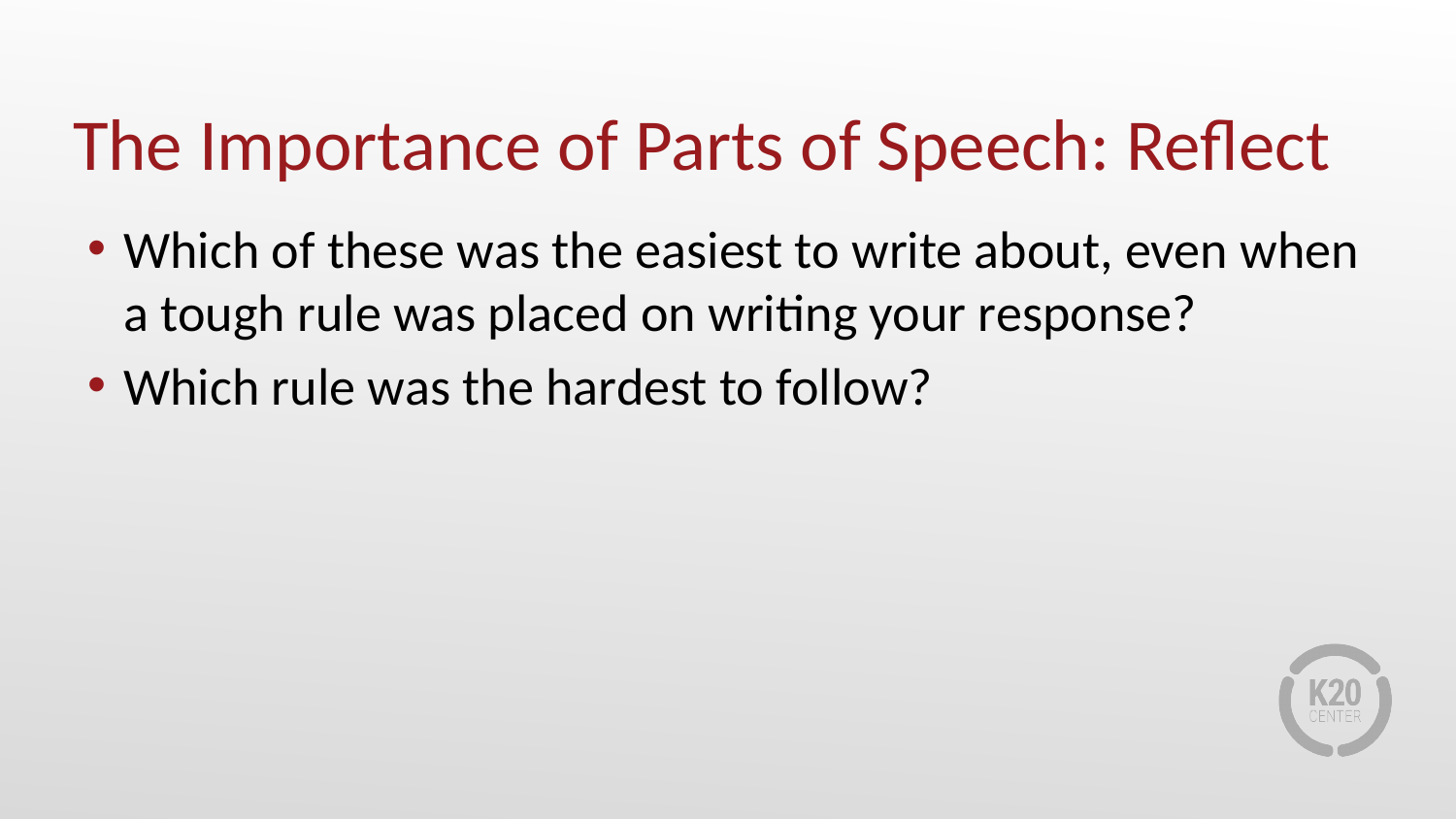

# The Importance of Parts of Speech: Reflect
Which of these was the easiest to write about, even when a tough rule was placed on writing your response?
Which rule was the hardest to follow?